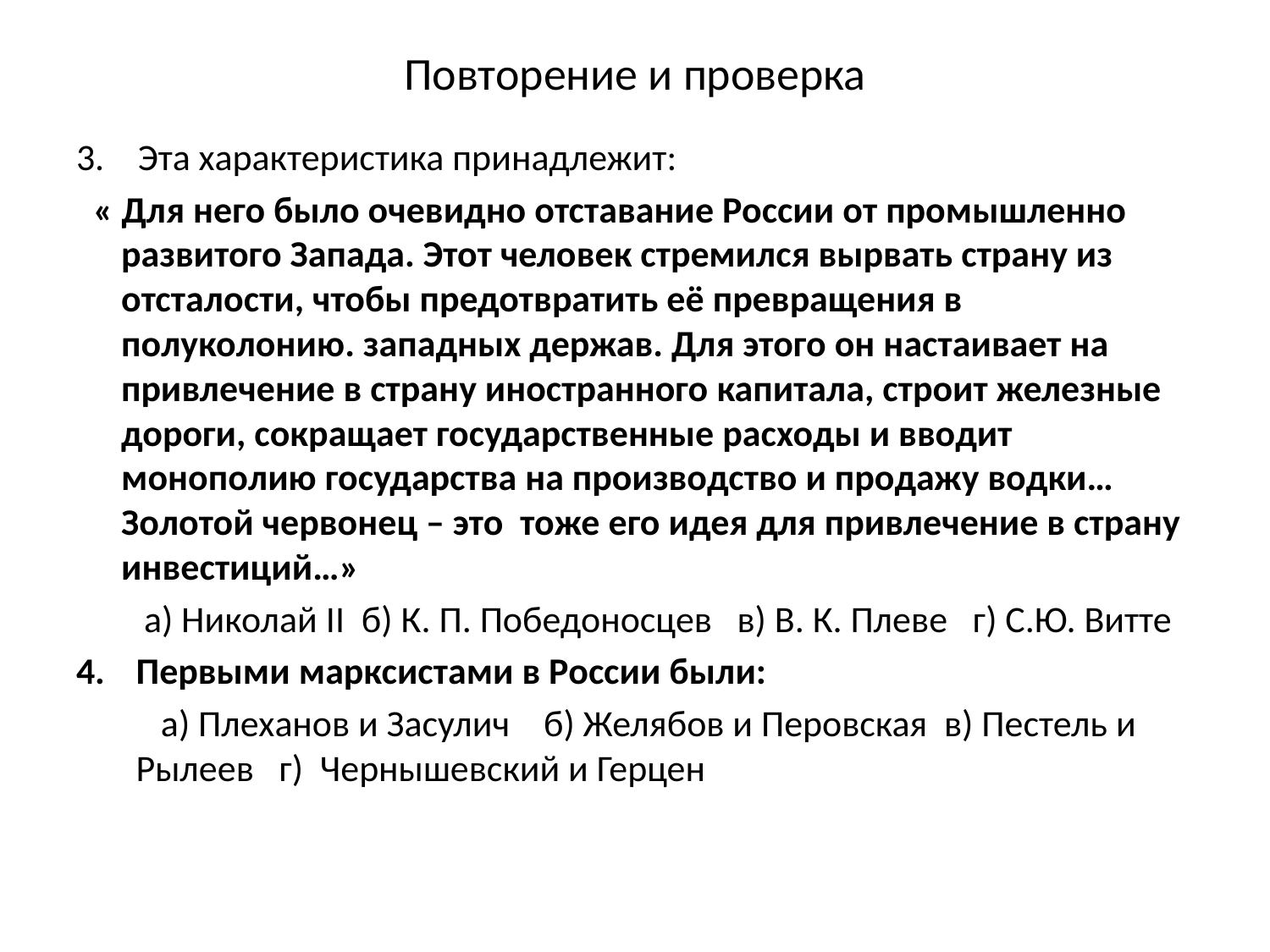

# Повторение и проверка
3.    Эта характеристика принадлежит:
  « Для него было очевидно отставание России от промышленно развитого Запада. Этот человек стремился вырвать страну из отсталости, чтобы предотвратить её превращения в полуколонию. западных держав. Для этого он настаивает на привлечение в страну иностранного капитала, строит железные дороги, сокращает государственные расходы и вводит монополию государства на производство и продажу водки… Золотой червонец – это  тоже его идея для привлечение в страну инвестиций…»
        а) Николай II  б) К. П. Победоносцев   в) В. К. Плеве   г) С.Ю. Витте
Первыми марксистами в России были:
          а) Плеханов и Засулич    б) Желябов и Перовская  в) Пестель и Рылеев   г)  Чернышевский и Герцен